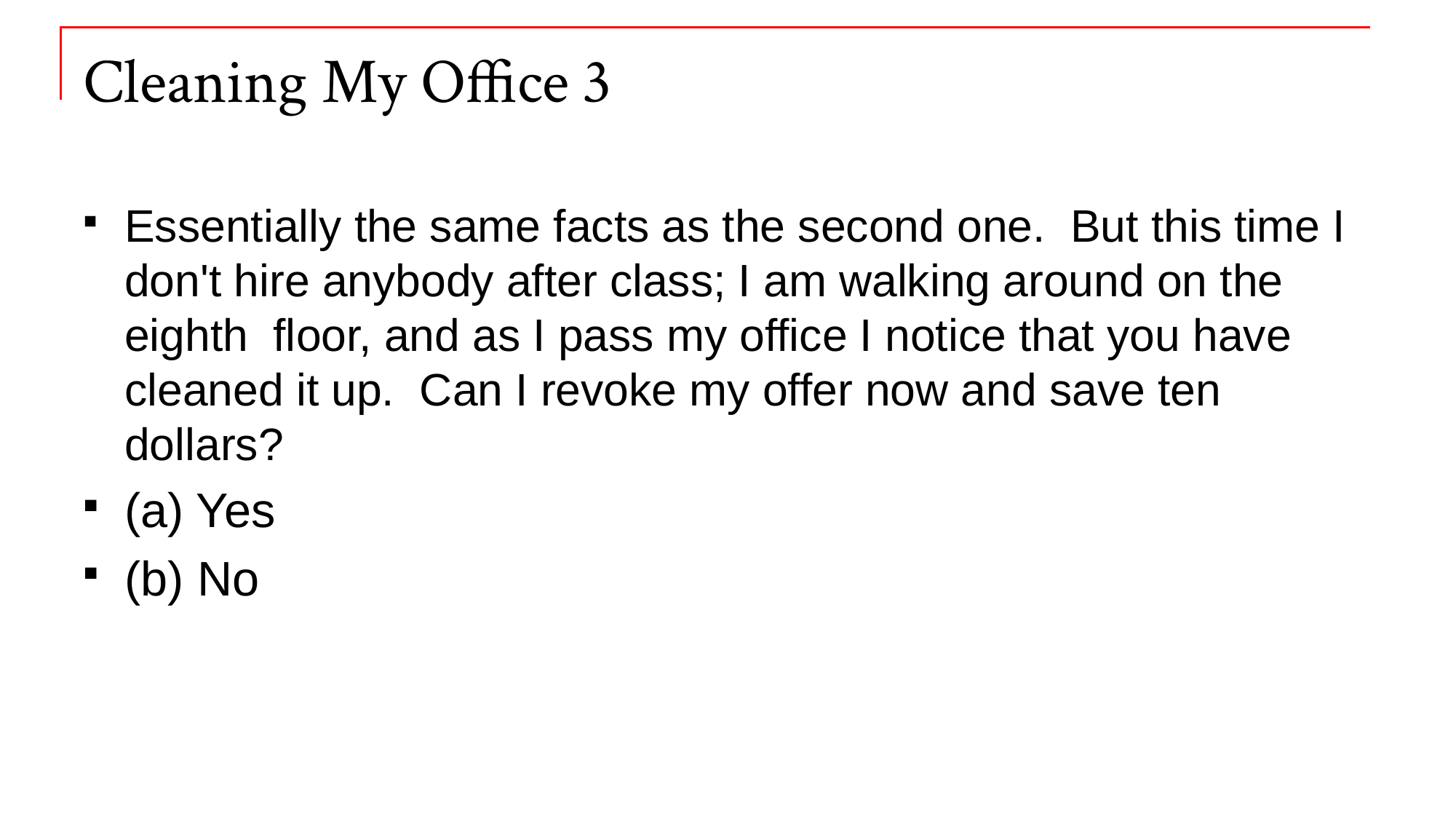

# Cleaning My Office 3
Essentially the same facts as the second one.  But this time I don't hire anybody after class; I am walking around on the eighth  floor, and as I pass my office I notice that you have cleaned it up.  Can I revoke my offer now and save ten dollars?
(a) Yes
(b) No